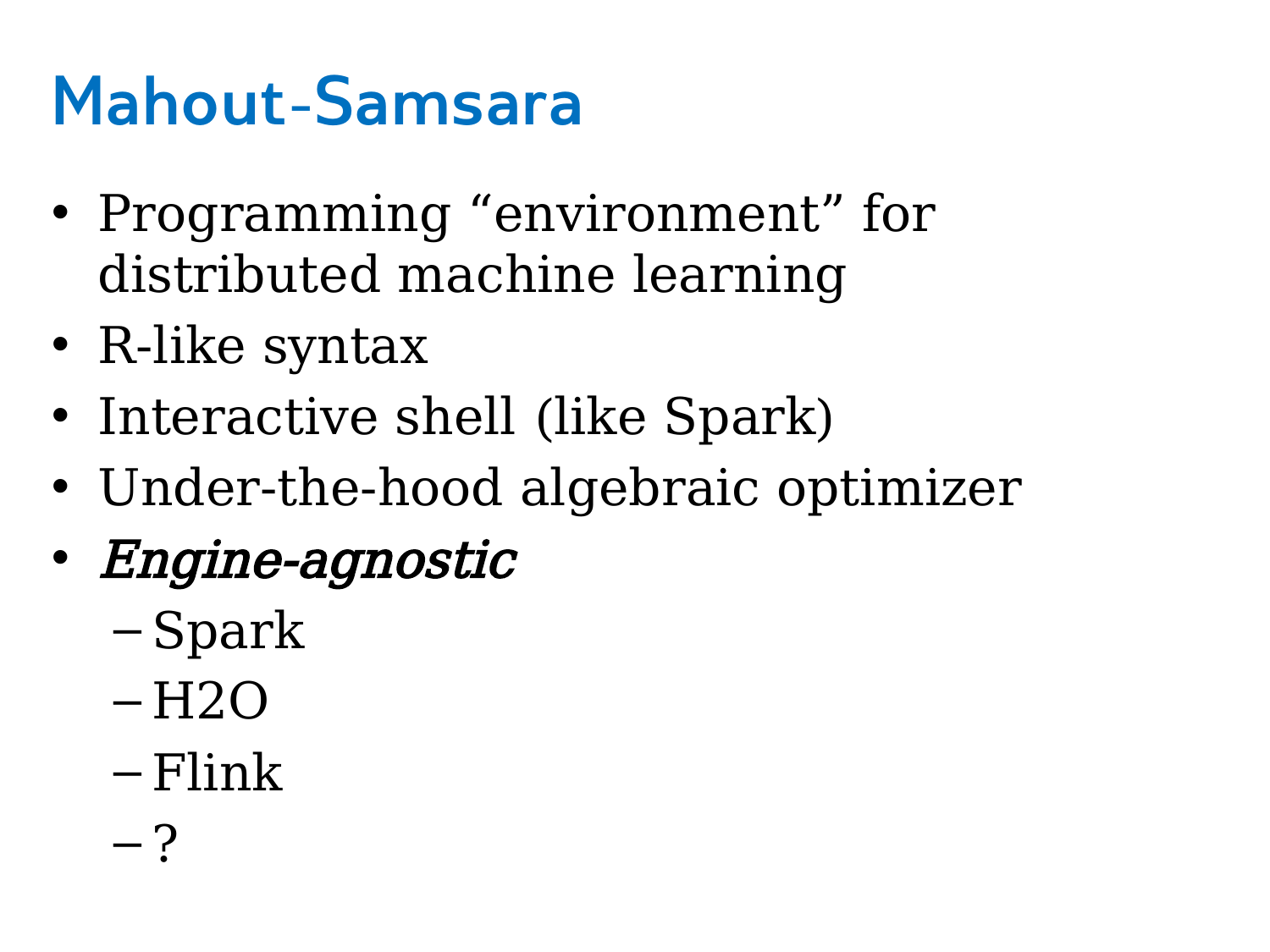

# Mahout-Samsara
Programming “environment” for distributed machine learning
R-like syntax
Interactive shell (like Spark)
Under-the-hood algebraic optimizer
Engine-agnostic
Spark
H2O
Flink
?